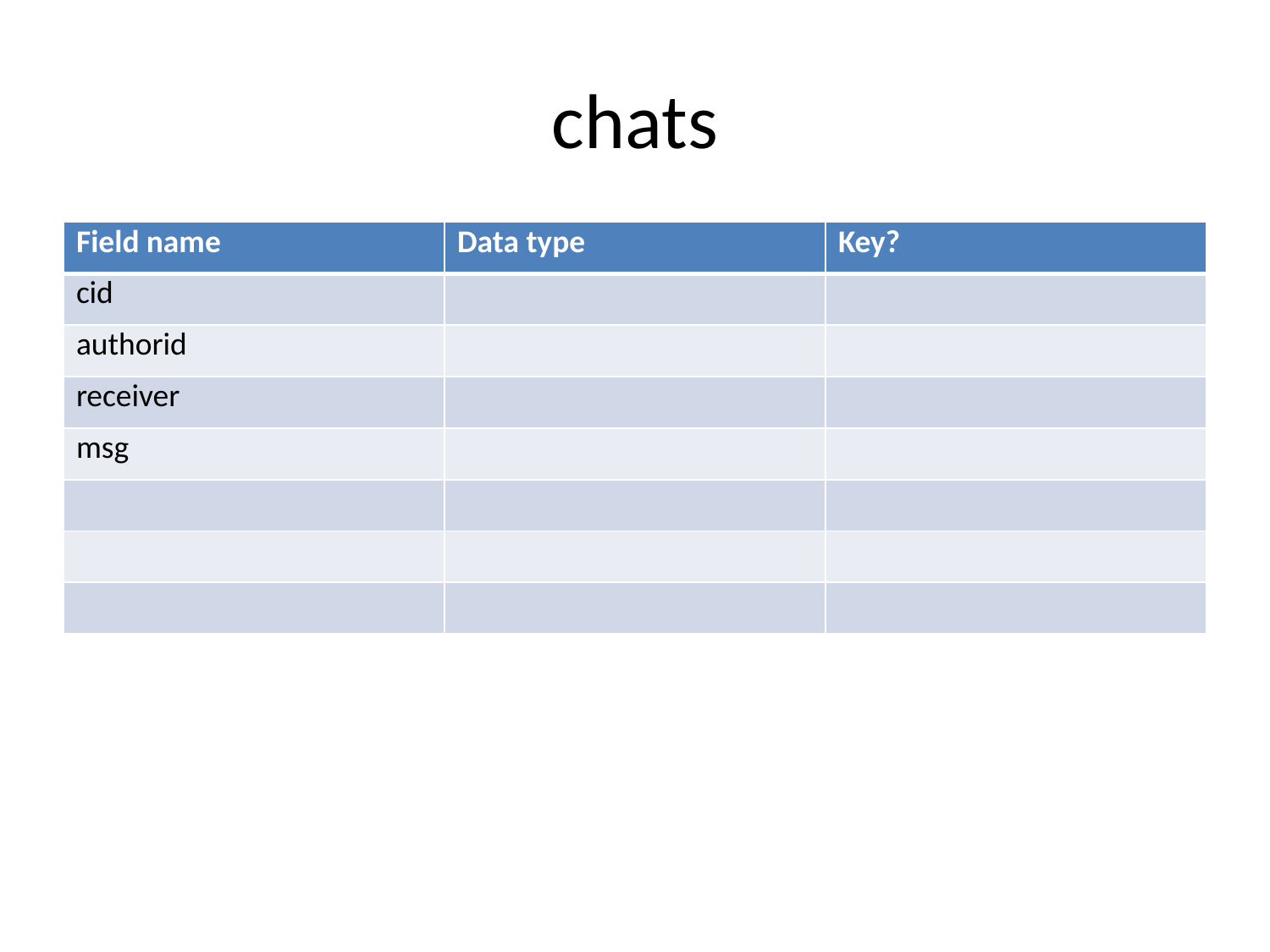

# chats
| Field name | Data type | Key? |
| --- | --- | --- |
| cid |  |  |
| authorid |  |  |
| receiver |  |  |
| msg |  |  |
|  |  |  |
|  |  |  |
|  |  |  |